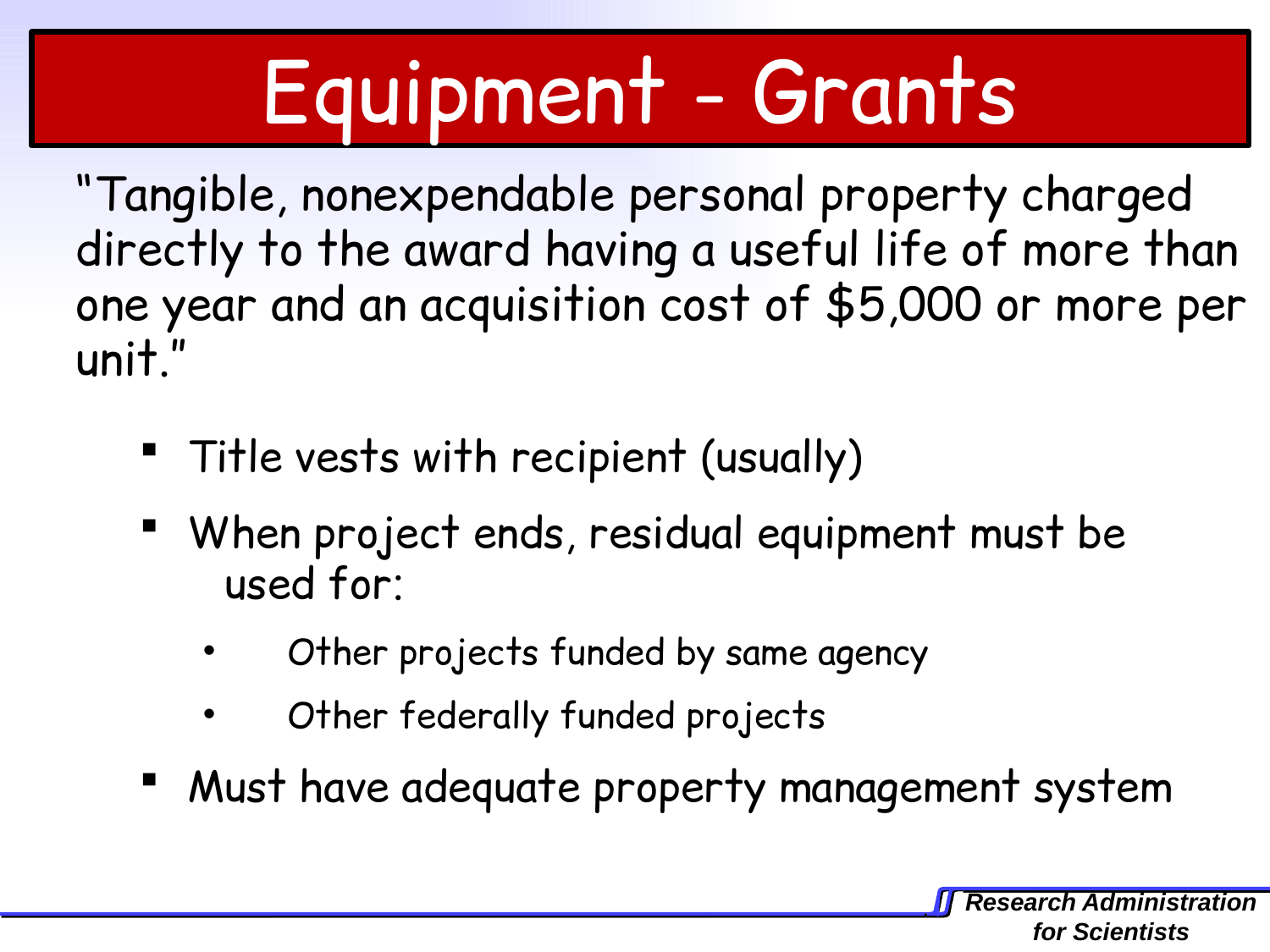

Equipment - Grants
“Tangible, nonexpendable personal property charged directly to the award having a useful life of more than one year and an acquisition cost of $5,000 or more per unit.”

Title vests with recipient (usually)
When project ends, residual equipment must be        used for:
  Other projects funded by same agency
  Other federally funded projects
Must have adequate property management system